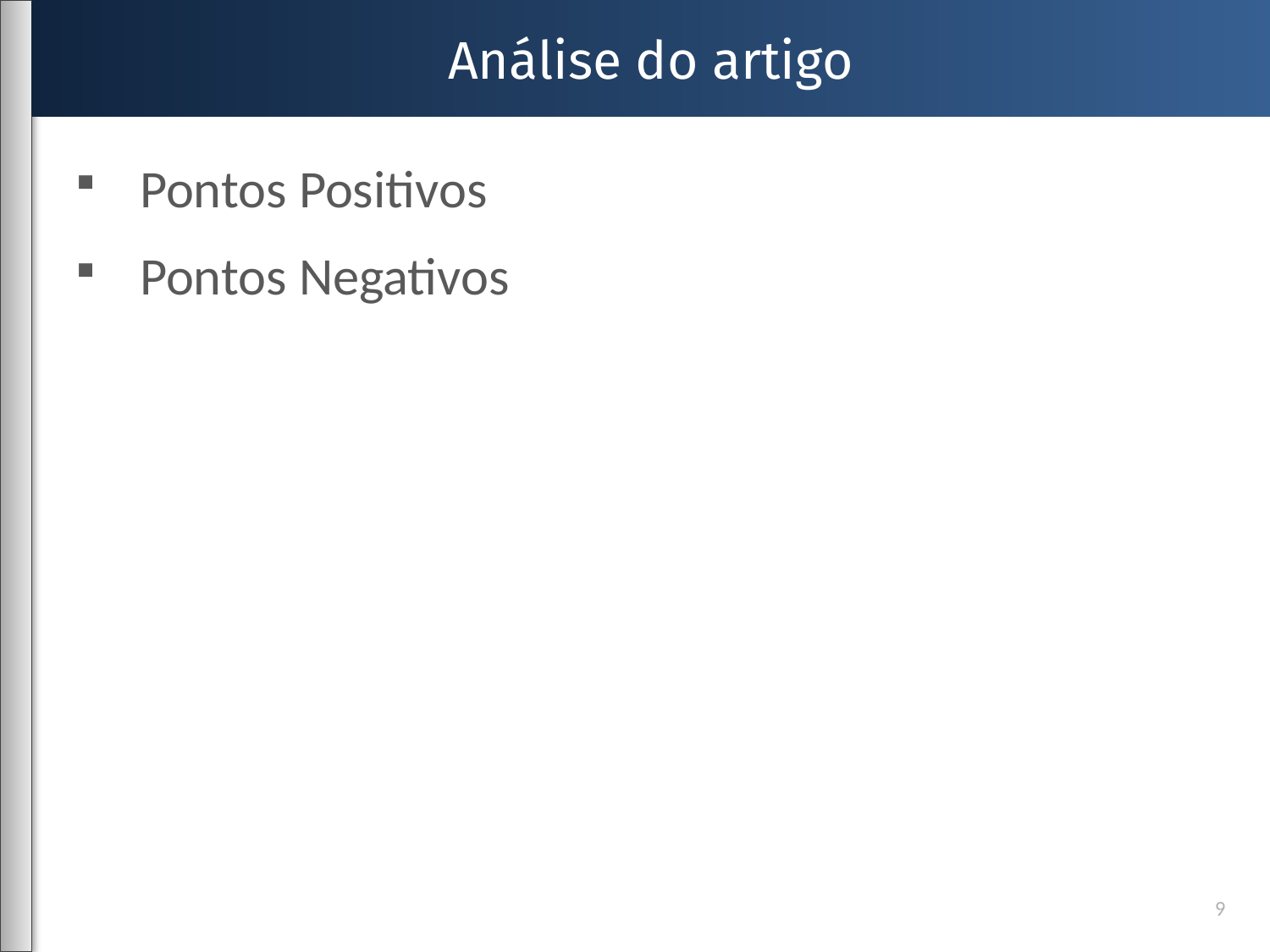

# Análise do artigo
Pontos Positivos
Pontos Negativos

9